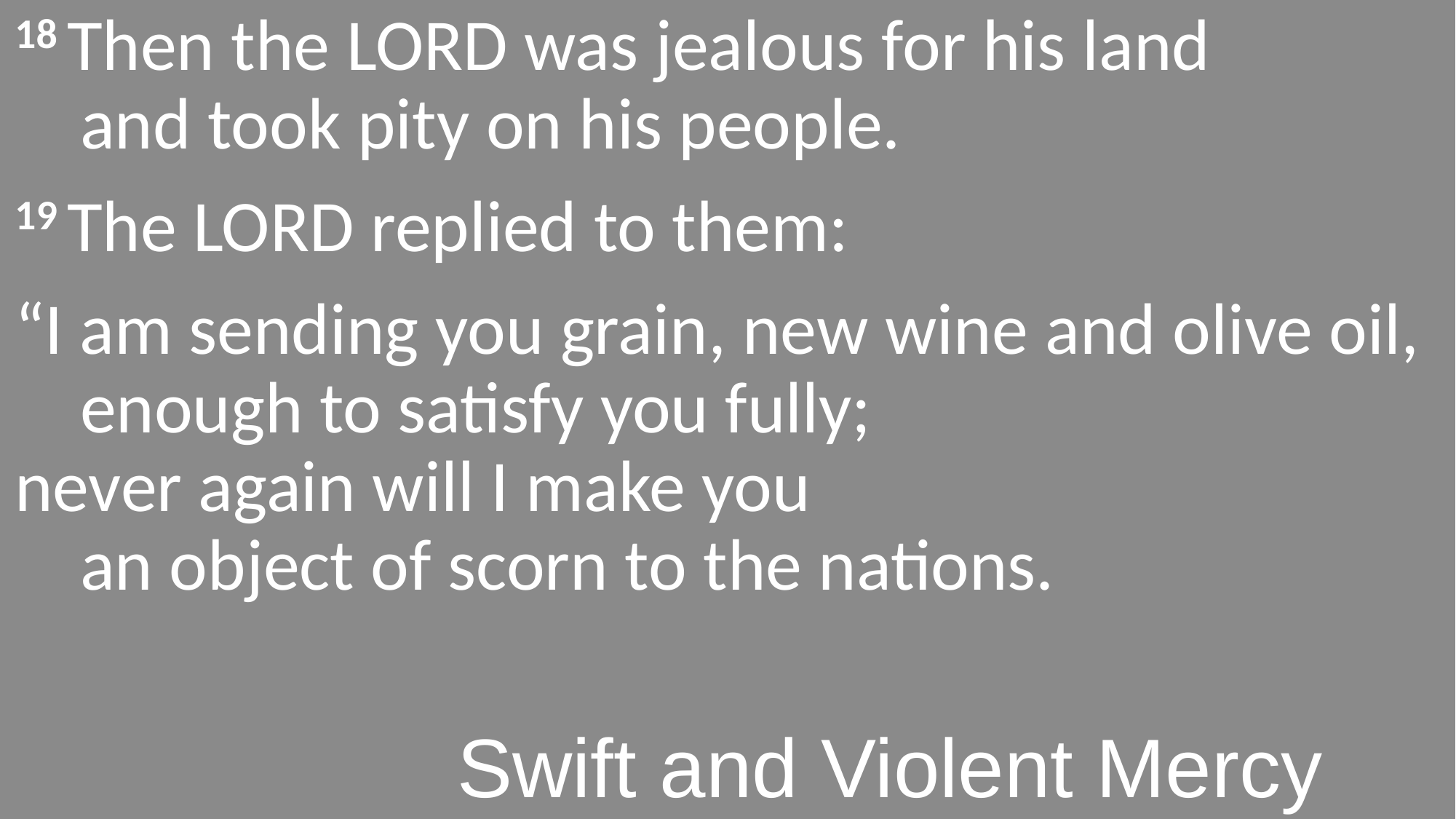

18 Then the Lord was jealous for his land
    and took pity on his people.
19 The Lord replied to them:
“I am sending you grain, new wine and olive oil,
    enough to satisfy you fully;
never again will I make you
    an object of scorn to the nations.

#

Swift and Violent Mercy